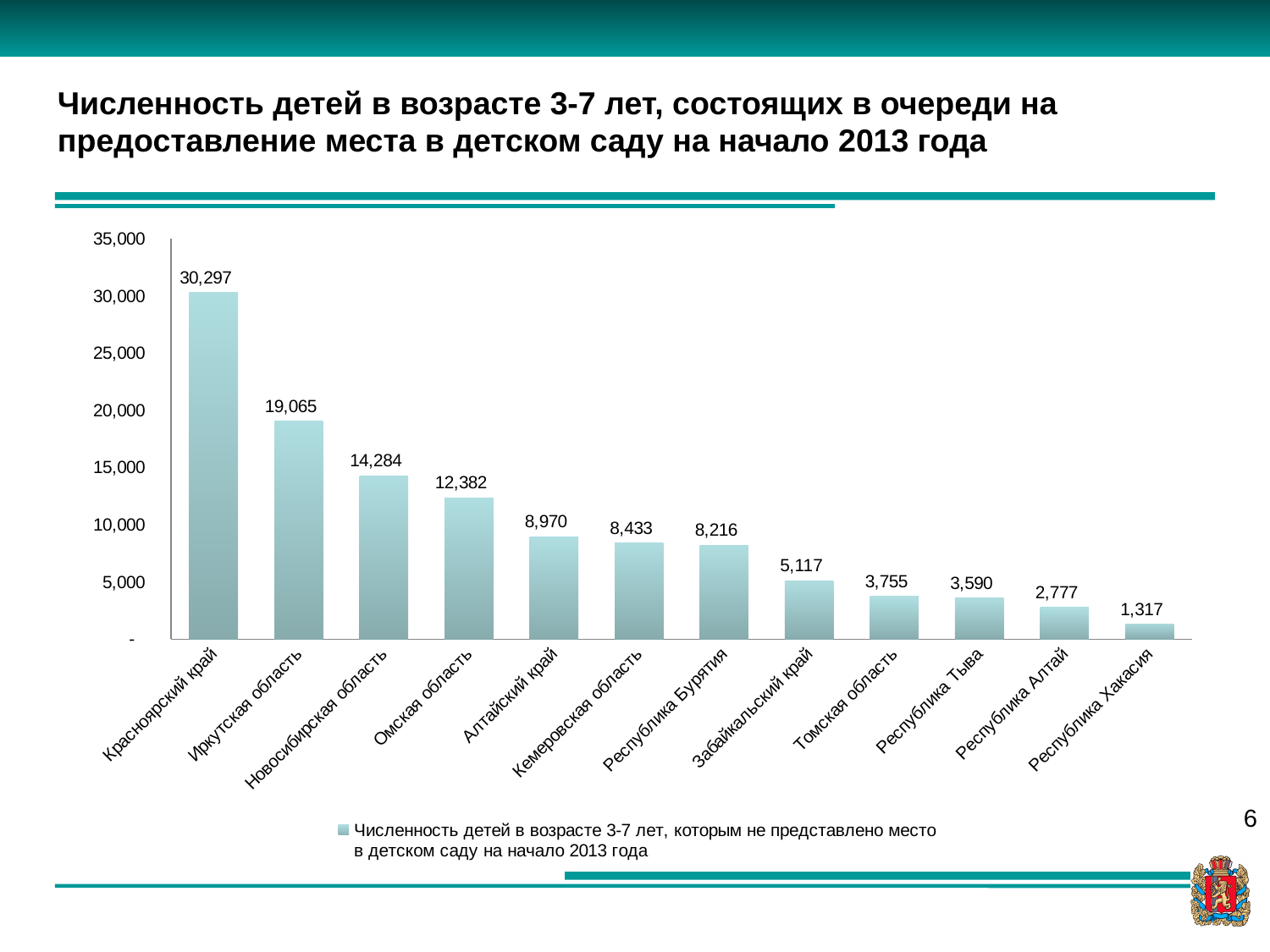

Численность детей в возрасте 3-7 лет, состоящих в очереди на предоставление места в детском саду на начало 2013 года

### Chart

| Category | Численность детей в возрасте 3-7 лет, которым не представлено место
в детском саду на начало 2013 года |
|---|---|
| Красноярский край | 30297.0 |
| Иркутская область | 19065.0 |
| Новосибирская область | 14284.0 |
| Омская область | 12382.0 |
| Алтайский край | 8970.0 |
| Кемеровская область | 8433.0 |
| Республика Бурятия | 8216.0 |
| Забайкальский край | 5117.0 |
| Томская область | 3755.0 |
| Республика Тыва | 3590.0 |
| Республика Алтай | 2777.0 |
| Республика Хакасия | 1317.0 |
6